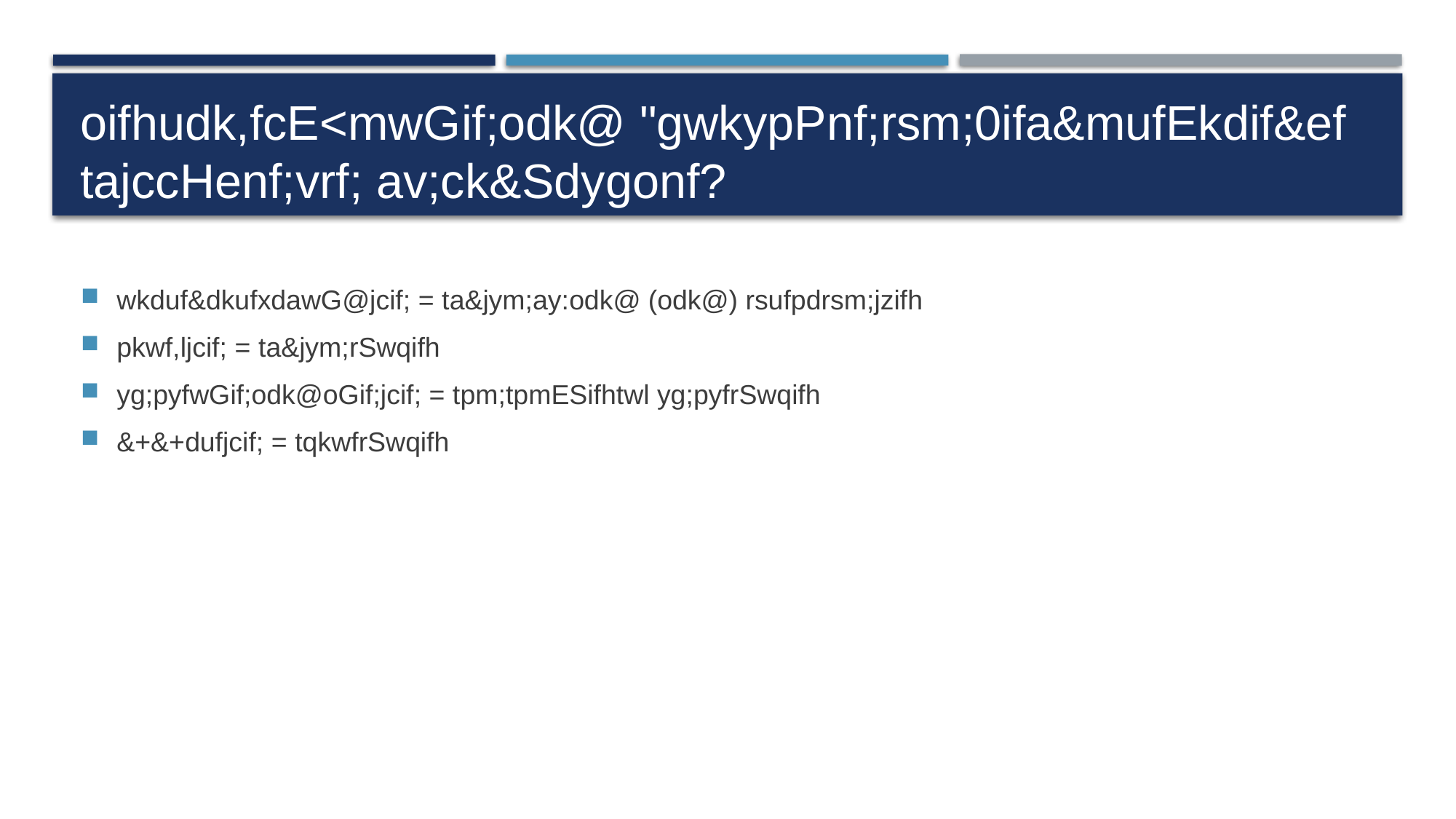

oifhudk,fcE<mwGif;odk@ "gwkypPnf;rsm;0ifa&mufEkdif&ef tajccHenf;vrf; av;ck&Sdygonf?
wkduf&dkufxdawG@jcif; = ta&jym;ay:odk@ (odk@) rsufpdrsm;jzifh
pkwf,ljcif; = ta&jym;rSwqifh
yg;pyfwGif;odk@oGif;jcif; = tpm;tpmESifhtwl yg;pyfrSwqifh
&+&+dufjcif; = tqkwfrSwqifh